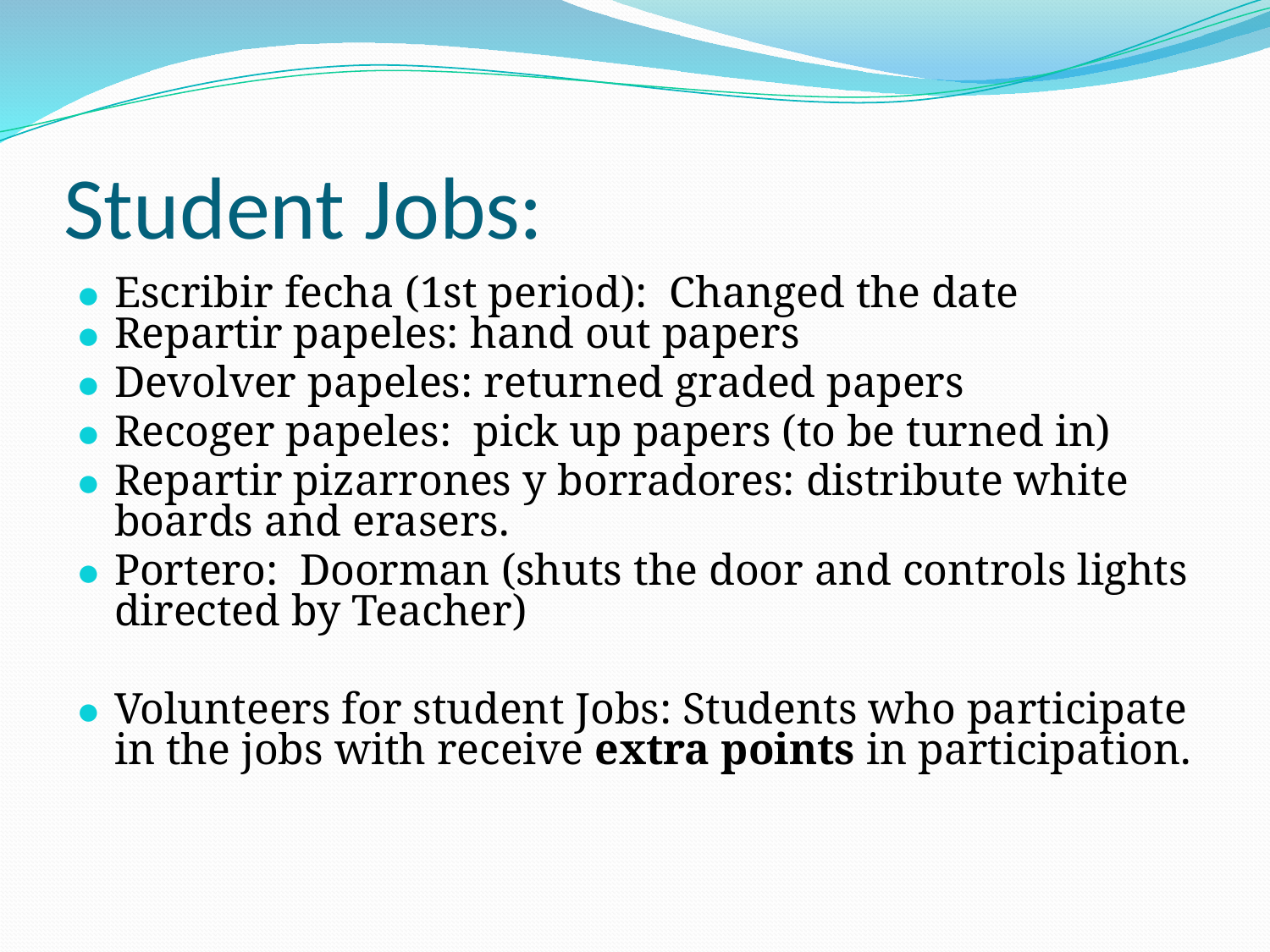

# Student Jobs:
Escribir fecha (1st period):  Changed the date
Repartir papeles: hand out papers
Devolver papeles: returned graded papers
Recoger papeles:  pick up papers (to be turned in)
Repartir pizarrones y borradores: distribute white boards and erasers.
Portero:  Doorman (shuts the door and controls lights directed by Teacher)

Volunteers for student Jobs: Students who participate in the jobs with receive extra points in participation.